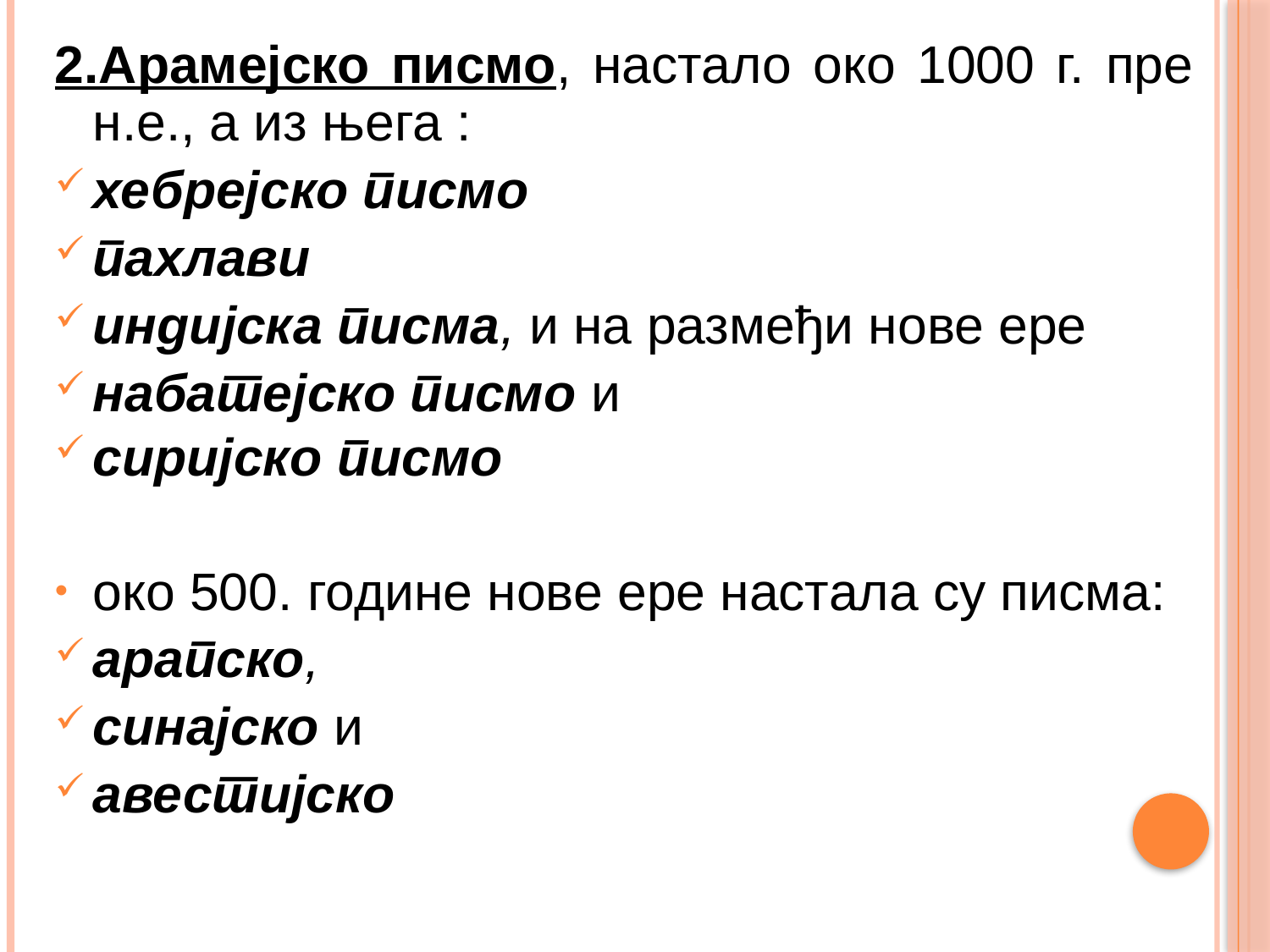

2.Арамејско писмо, настало око 1000 г. пре н.е., а из њега :
хебрејско писмо
пахлави
индијска писма, и на размеђи нове ере
набатејско писмо и
сиријско писмо

око 500. године нове ере настала су писма:
арапско,
синајско и
авестијско